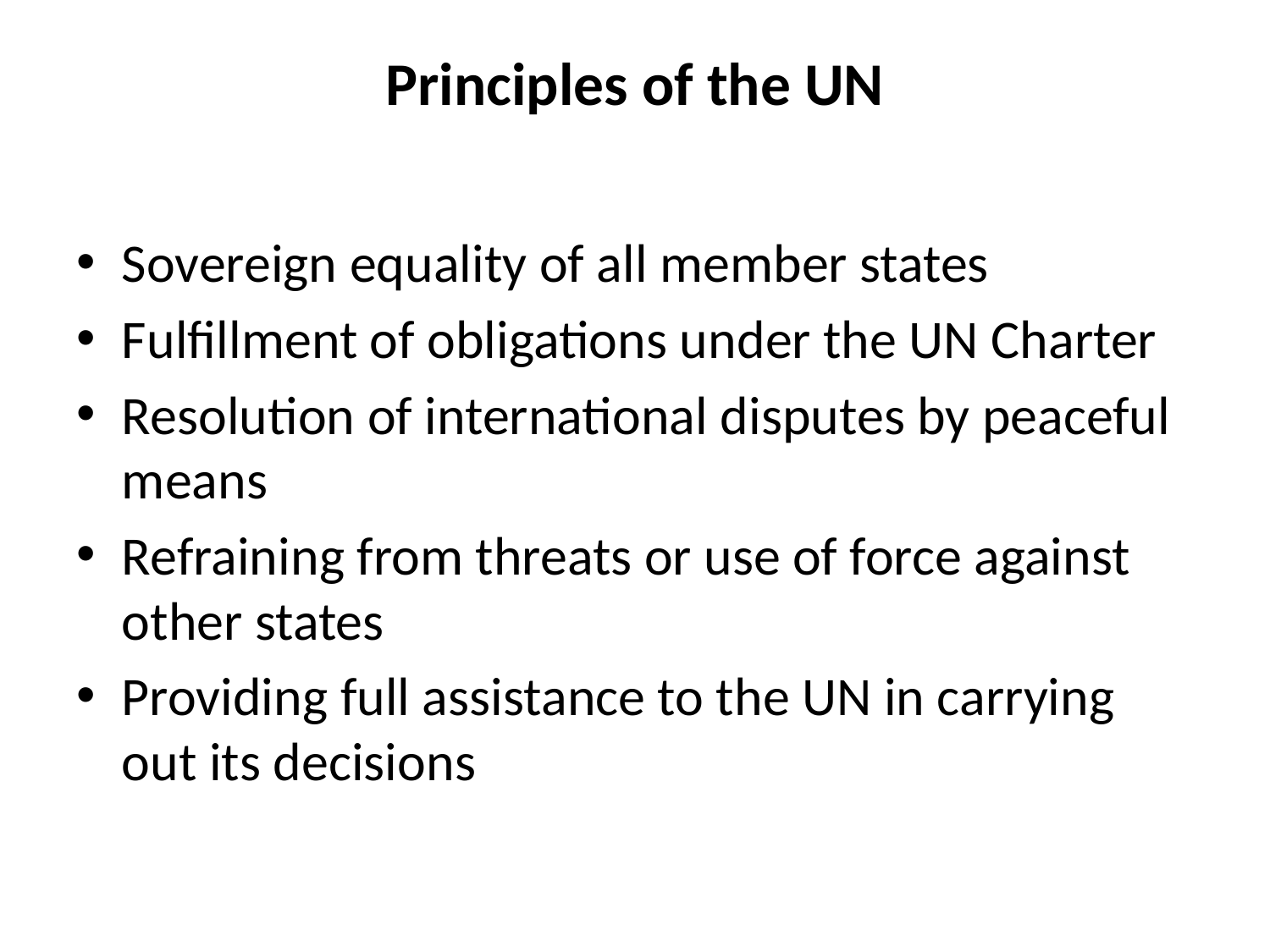

# Principles of the UN
Sovereign equality of all member states
Fulfillment of obligations under the UN Charter
Resolution of international disputes by peaceful means
Refraining from threats or use of force against other states
Providing full assistance to the UN in carrying out its decisions